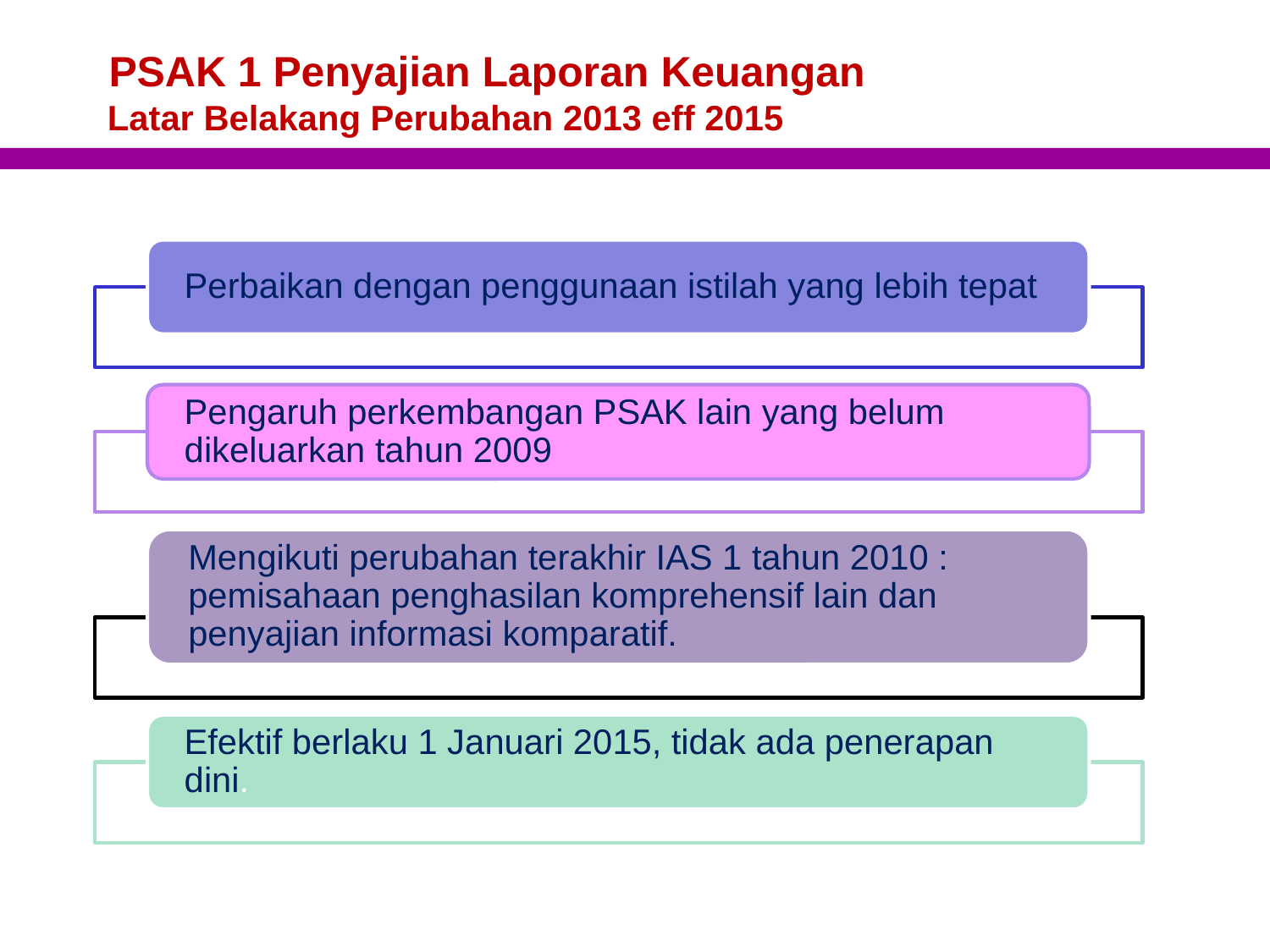

# PSAK 1 Penyajian Laporan Keuangan Latar Belakang Perubahan 2013 eff 2015
Perbaikan dengan penggunaan istilah yang lebih tepat
Pengaruh perkembangan PSAK lain yang belum dikeluarkan tahun 2009
Mengikuti perubahan terakhir IAS 1 tahun 2010 : pemisahaan penghasilan komprehensif lain dan penyajian informasi komparatif.
Efektif berlaku 1 Januari 2015, tidak ada penerapan dini.